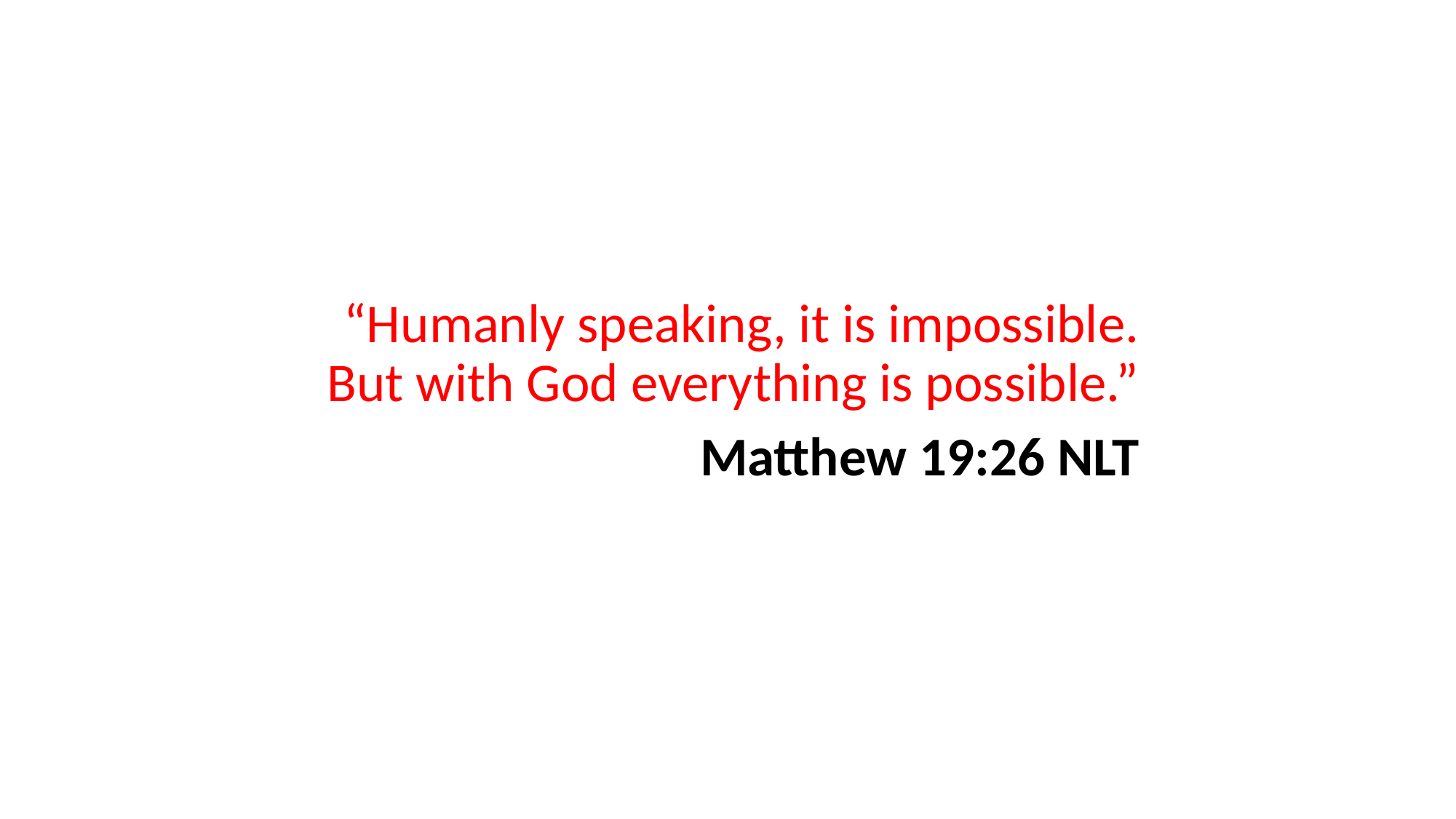

“Humanly speaking, it is impossible. But with God everything is possible.”
Matthew 19:26 NLT